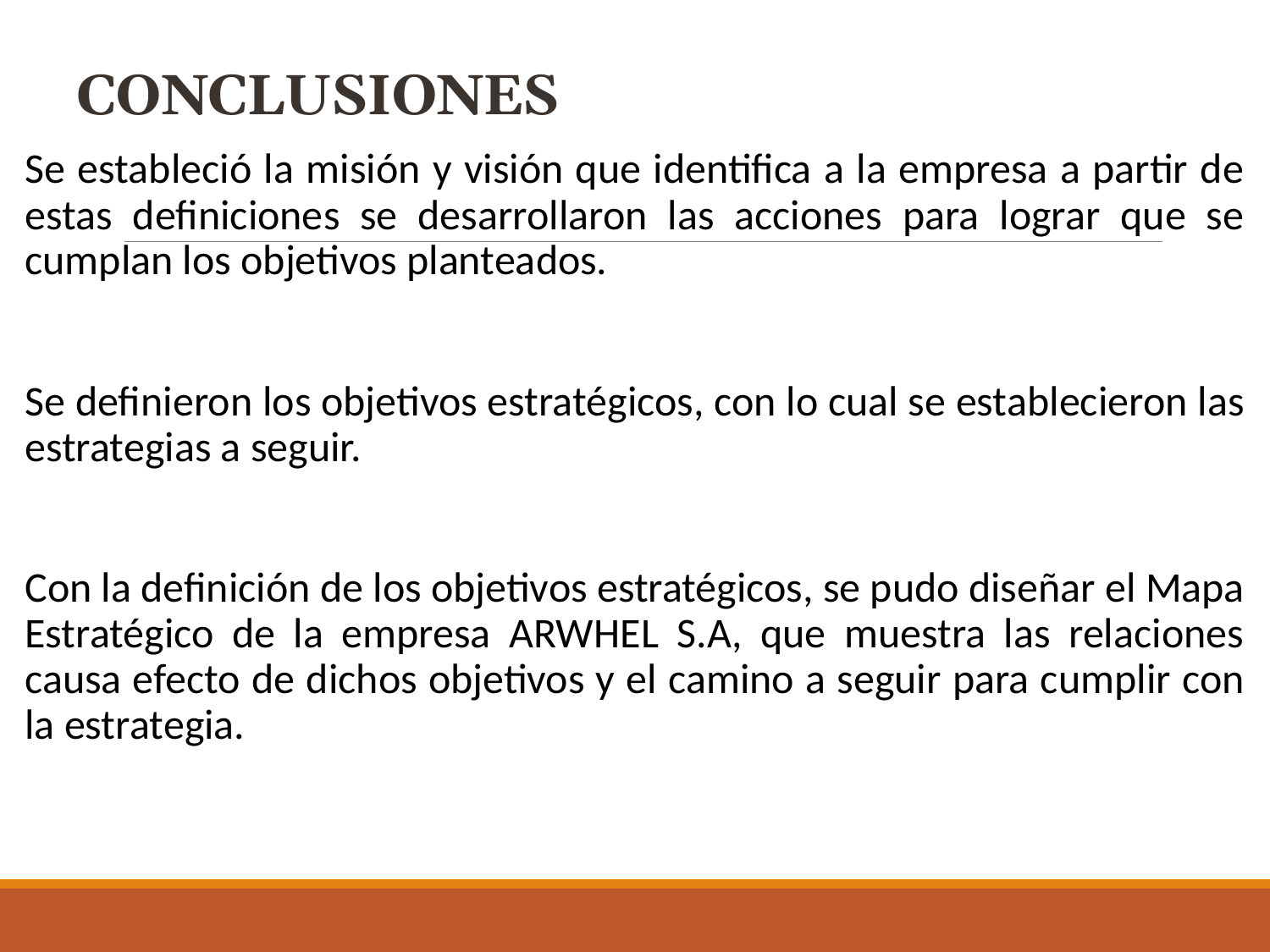

# CONCLUSIONES
Se estableció la misión y visión que identifica a la empresa a partir de estas definiciones se desarrollaron las acciones para lograr que se cumplan los objetivos planteados.

Se definieron los objetivos estratégicos, con lo cual se establecieron las estrategias a seguir.

Con la definición de los objetivos estratégicos, se pudo diseñar el Mapa Estratégico de la empresa ARWHEL S.A, que muestra las relaciones causa efecto de dichos objetivos y el camino a seguir para cumplir con la estrategia.